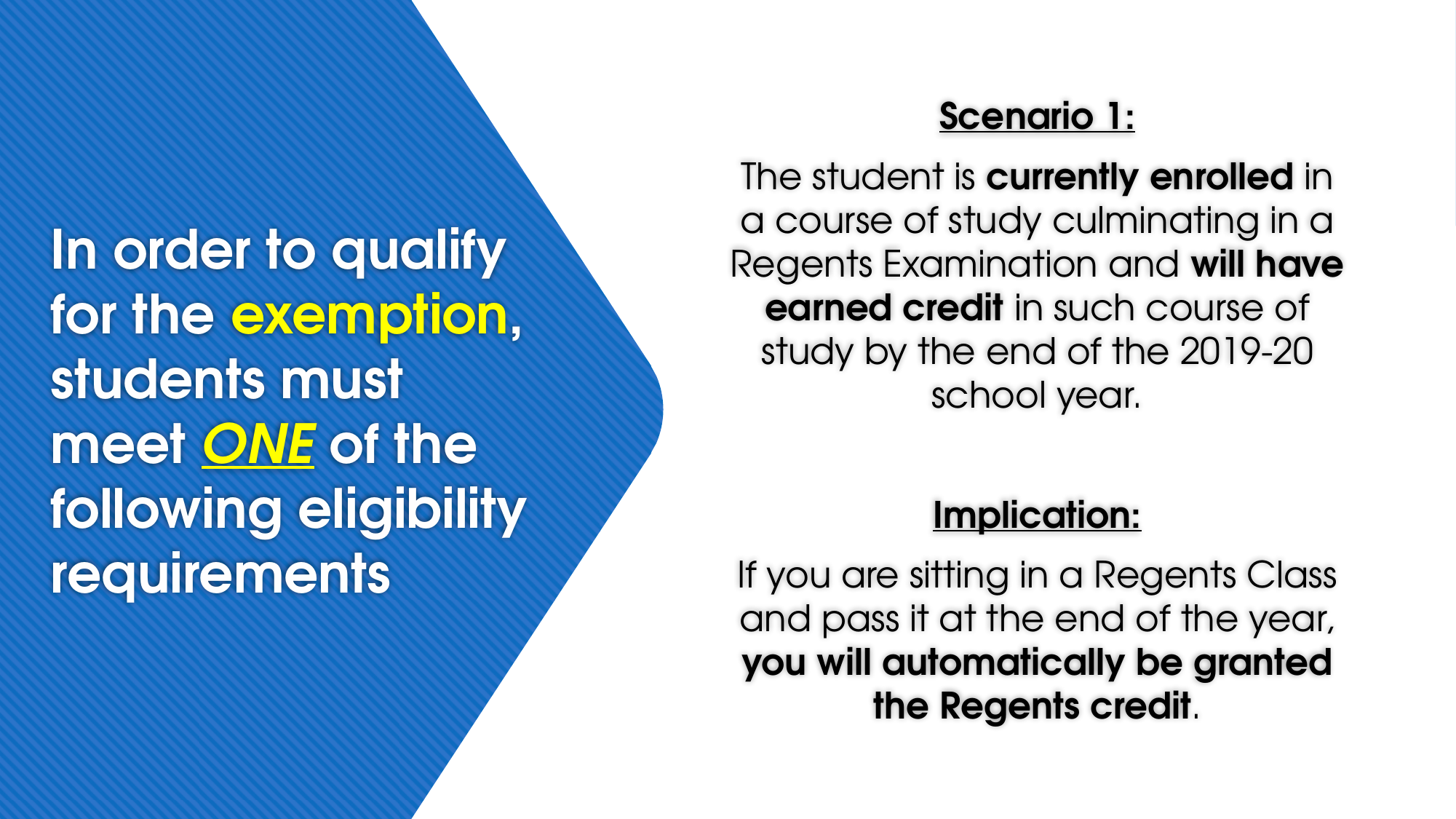

Scenario 1:
The student is currently enrolled in a course of study culminating in a Regents Examination and will have earned credit in such course of study by the end of the 2019-20 school year.

Implication:
If you are sitting in a Regents Class and pass it at the end of the year, you will automatically be granted the Regents credit.
# In order to qualify for the exemption, students must meet ONE of the following eligibility requirements